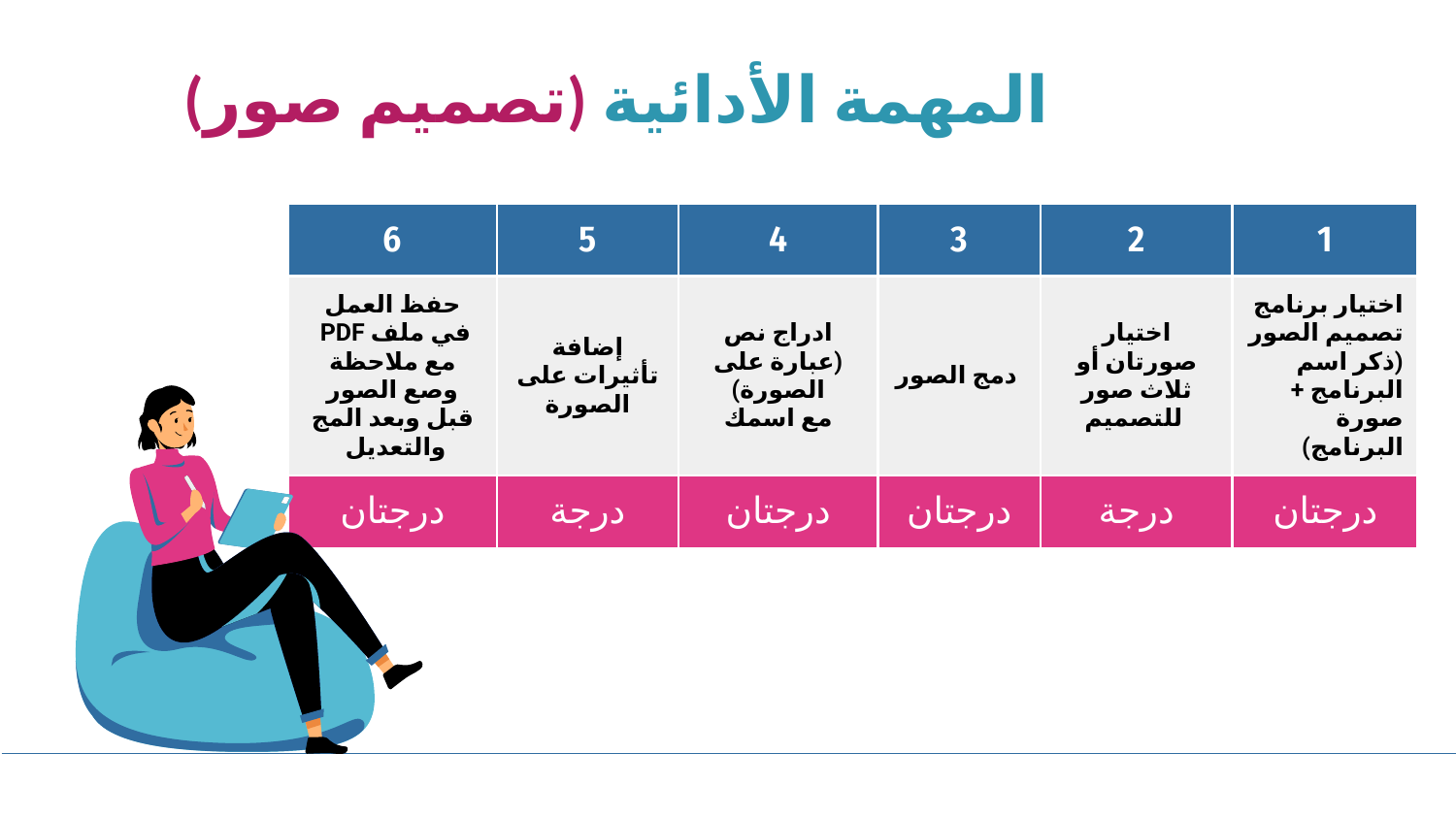

المهمة الأدائية (تصميم صور)
| 6 | 5 | 4 | 3 | 2 | 1 |
| --- | --- | --- | --- | --- | --- |
| حفظ العمل في ملف PDF مع ملاحظة وصع الصور قبل وبعد المج والتعديل | إضافة تأثيرات على الصورة | ادراج نص (عبارة على الصورة) مع اسمك | دمج الصور | اختيار صورتان أو ثلاث صور للتصميم | اختيار برنامج تصميم الصور (ذكر اسم البرنامج + صورة البرنامج) |
| درجتان | درجة | درجتان | درجتان | درجة | درجتان |